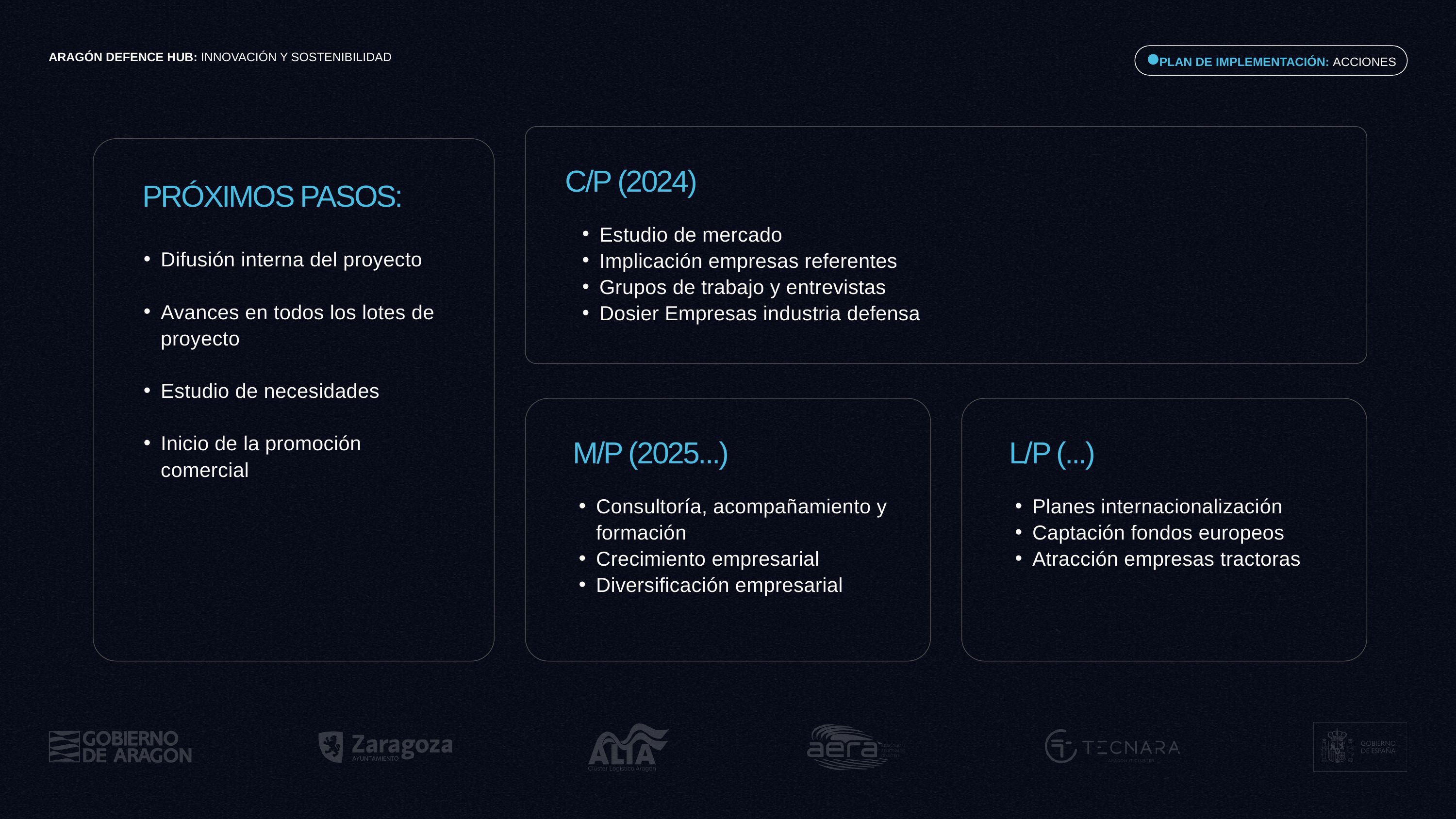

PLAN DE IMPLEMENTACIÓN: ACCIONES
ARAGÓN DEFENCE HUB: INNOVACIÓN Y SOSTENIBILIDAD

C/P (2024)
Estudio de mercado
Implicación empresas referentes
Grupos de trabajo y entrevistas
Dosier Empresas industria defensa

PRÓXIMOS PASOS:
Difusión interna del proyecto

Avances en todos los lotes de proyecto

Estudio de necesidades

Inicio de la promoción comercial

M/P (2025...)
Consultoría, acompañamiento y formación
Crecimiento empresarial
Diversificación empresarial

L/P (...)
Planes internacionalización
Captación fondos europeos
Atracción empresas tractoras